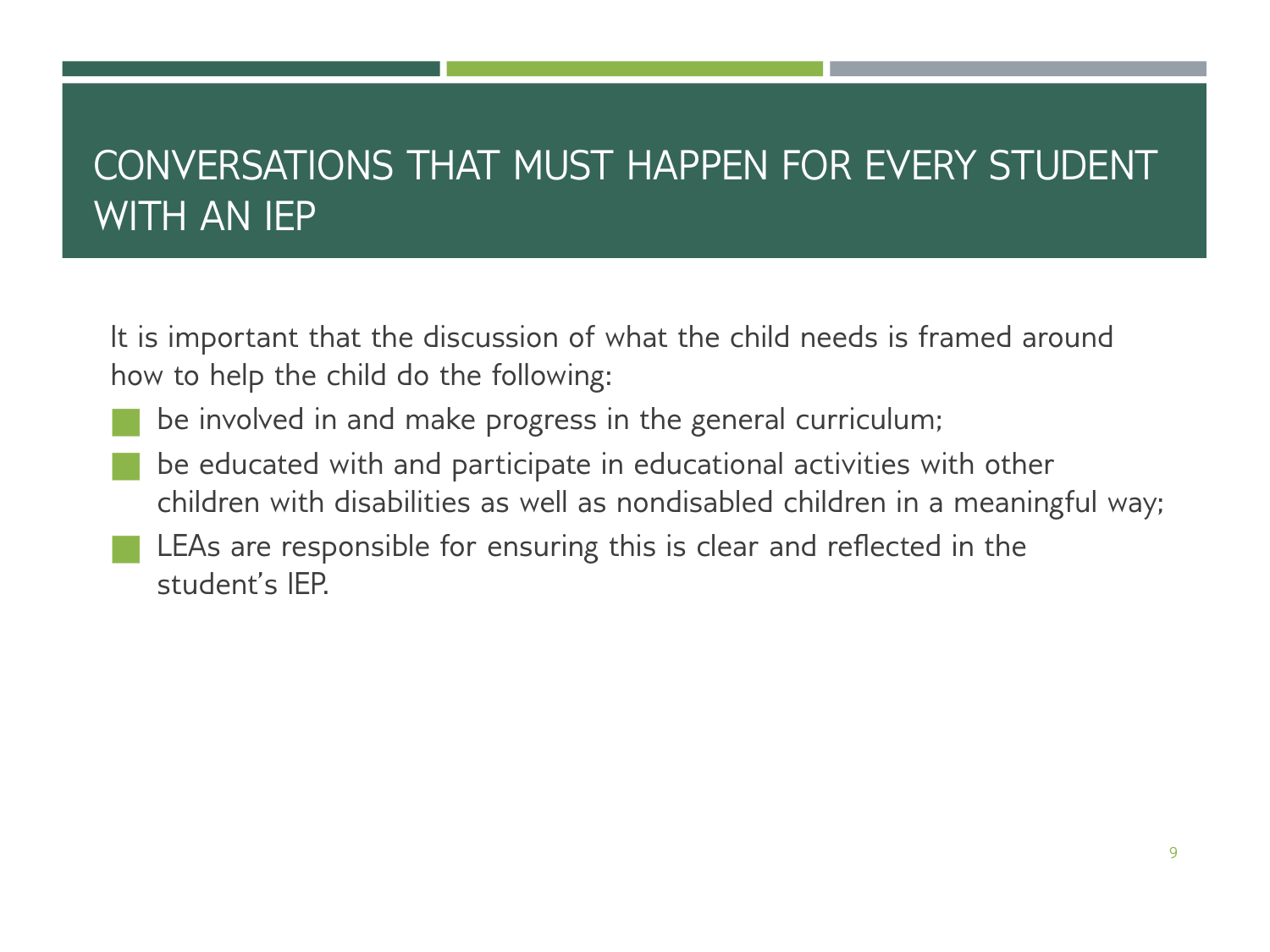

# CONVERSATIONS THAT MUST HAPPEN FOR EVERY STUDENT WITH AN IEP
It is important that the discussion of what the child needs is framed around how to help the child do the following:
be involved in and make progress in the general curriculum;
be educated with and participate in educational activities with other children with disabilities as well as nondisabled children in a meaningful way;
LEAs are responsible for ensuring this is clear and reflected in the student’s IEP.

9